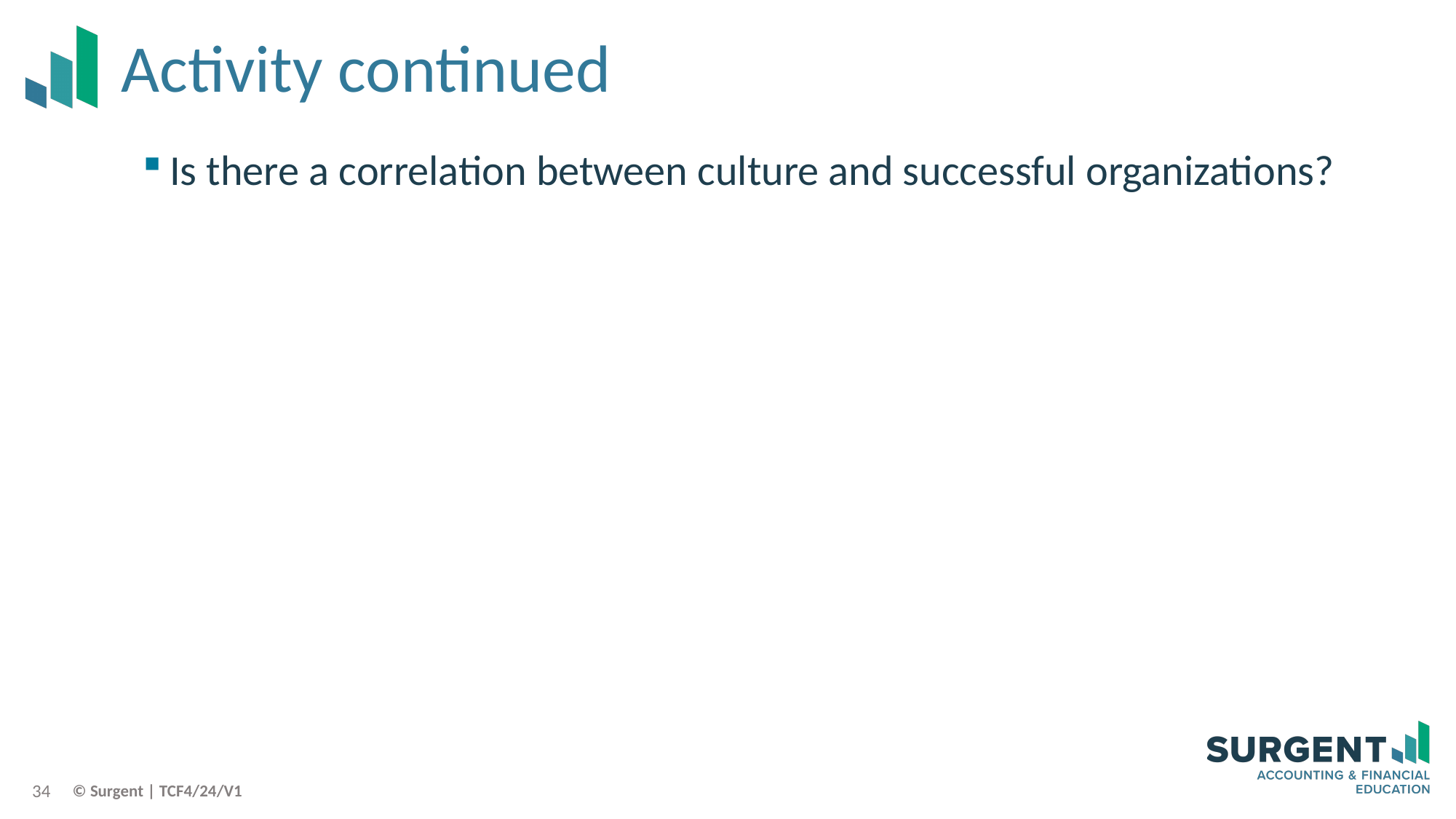

# Activity continued
Is there a correlation between culture and successful organizations?
34
© Surgent | TCF4/24/V1